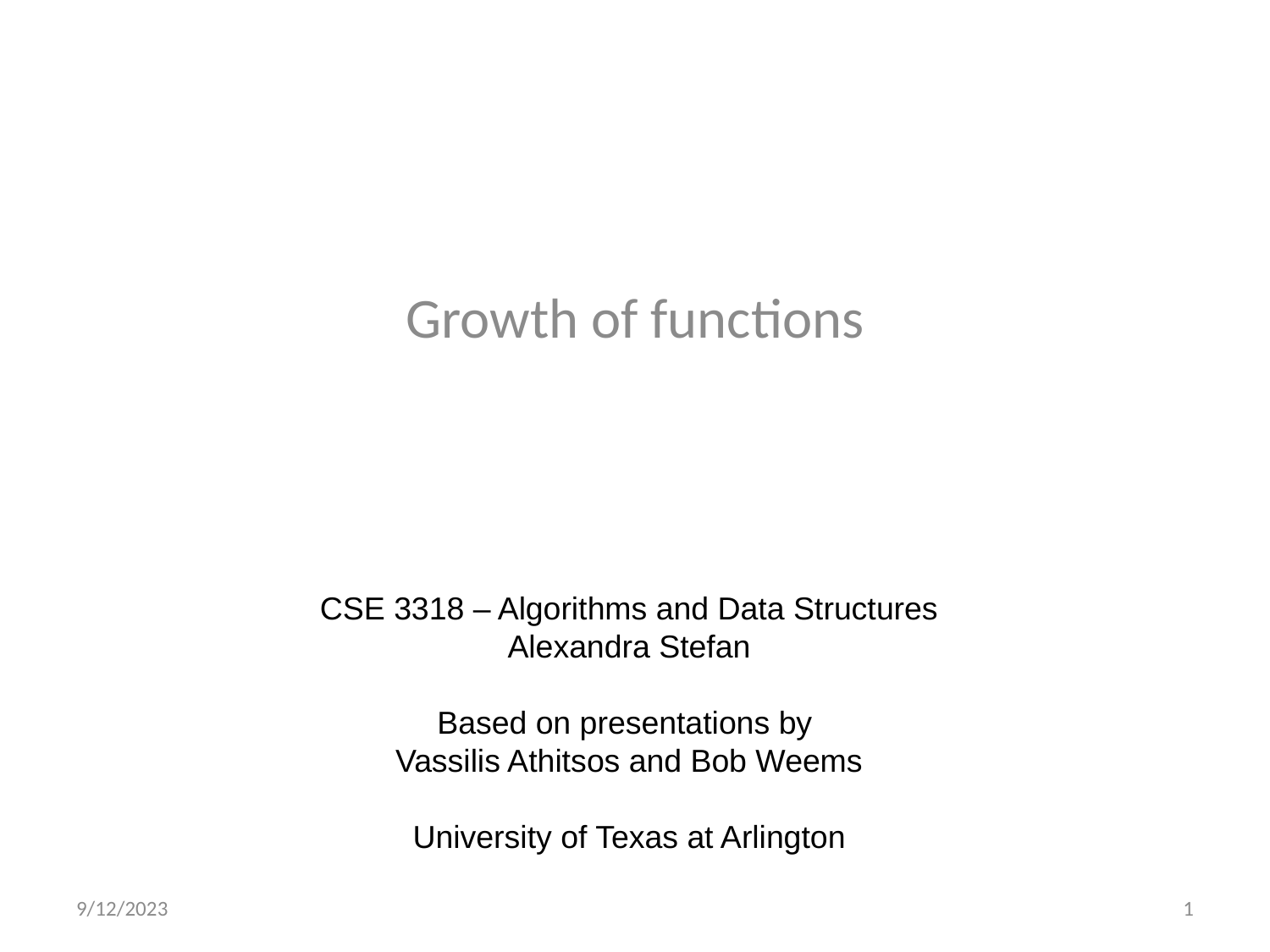

Growth of functions
CSE 3318 – Algorithms and Data Structures
Alexandra Stefan

Based on presentations by
Vassilis Athitsos and Bob Weems

University of Texas at Arlington

9/12/2023
1